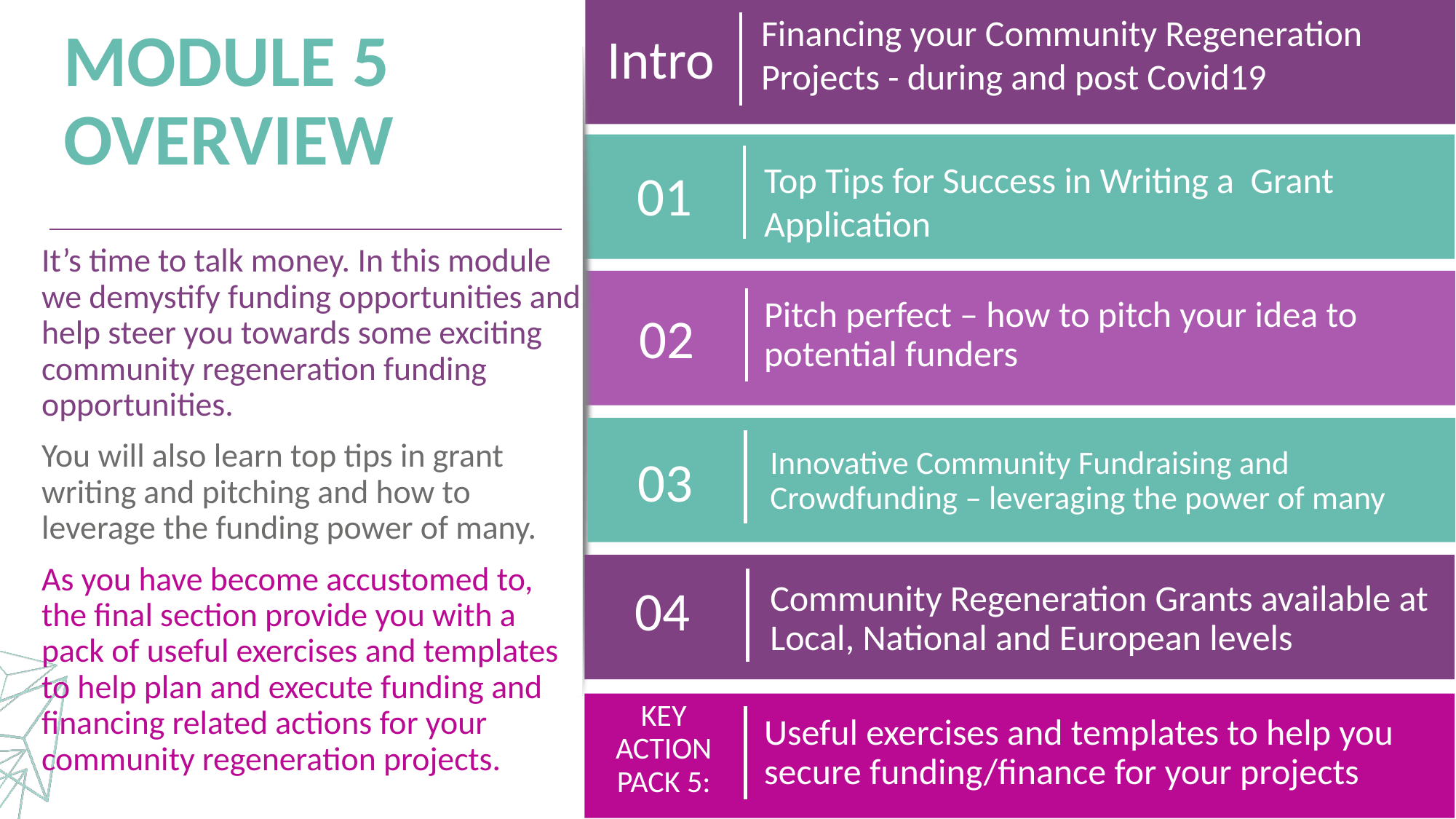

Financing your Community Regeneration Projects - during and post Covid19
Intro
MODULE 5 OVERVIEW
01
Top Tips for Success in Writing a  Grant Application
It’s time to talk money. In this module we demystify funding opportunities and help steer you towards some exciting community regeneration funding opportunities.
You will also learn top tips in grant writing and pitching and how to leverage the funding power of many.
As you have become accustomed to, the final section provide you with a pack of useful exercises and templates to help plan and execute funding and financing related actions for your community regeneration projects.

Pitch perfect – how to pitch your idea to potential funders
02
Innovative Community Fundraising and Crowdfunding – leveraging the power of many
03
04
Community Regeneration Grants available at Local, National and European levels
Useful exercises and templates to help you secure funding/finance for your projects
KEY ACTION PACK 5: